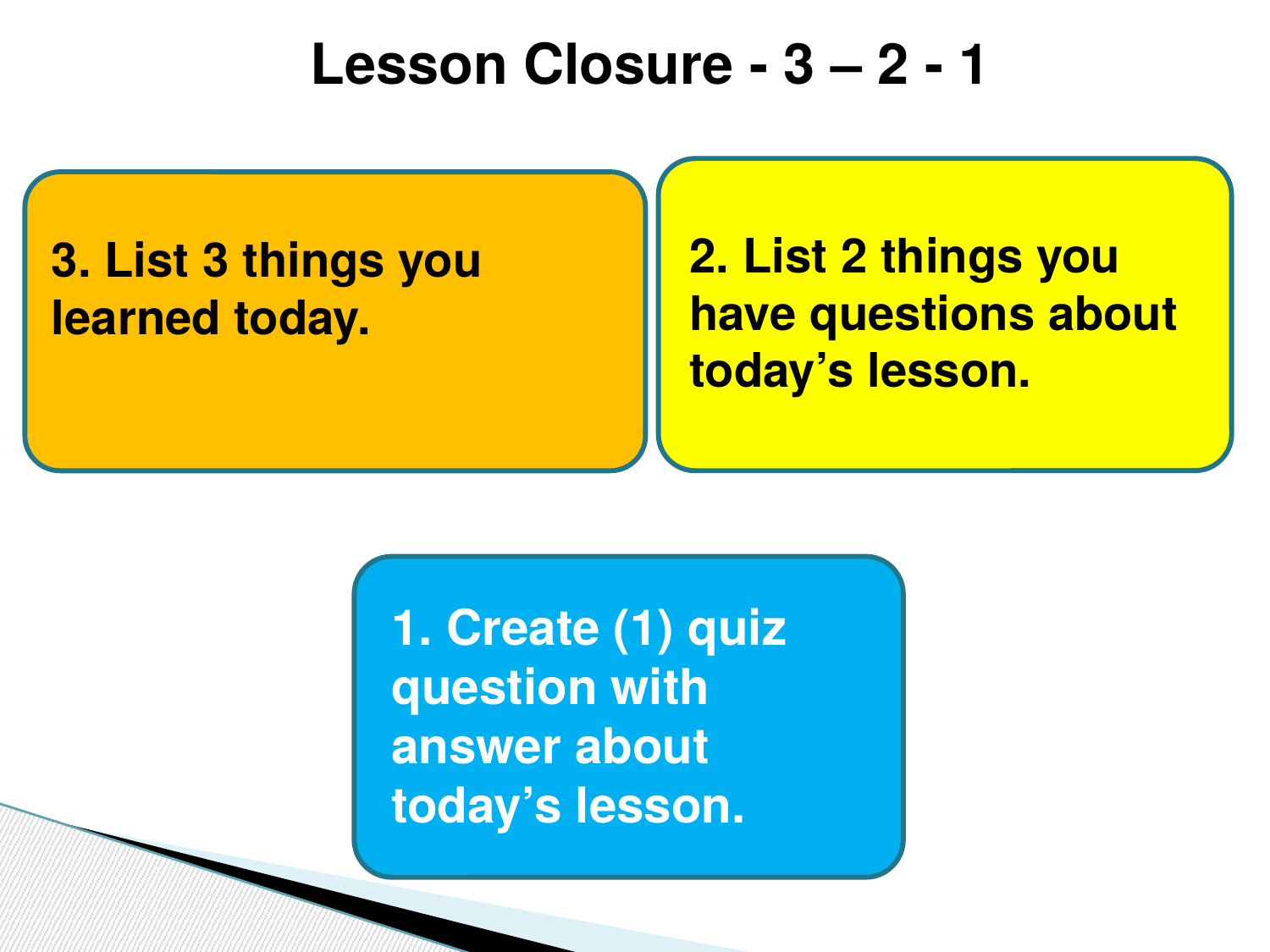

Lesson Closure - 3 – 2 - 1

2. List 2 things you have questions about today’s lesson.

3. List 3 things you learned today.

1. Create (1) quiz question with answer about today’s lesson.